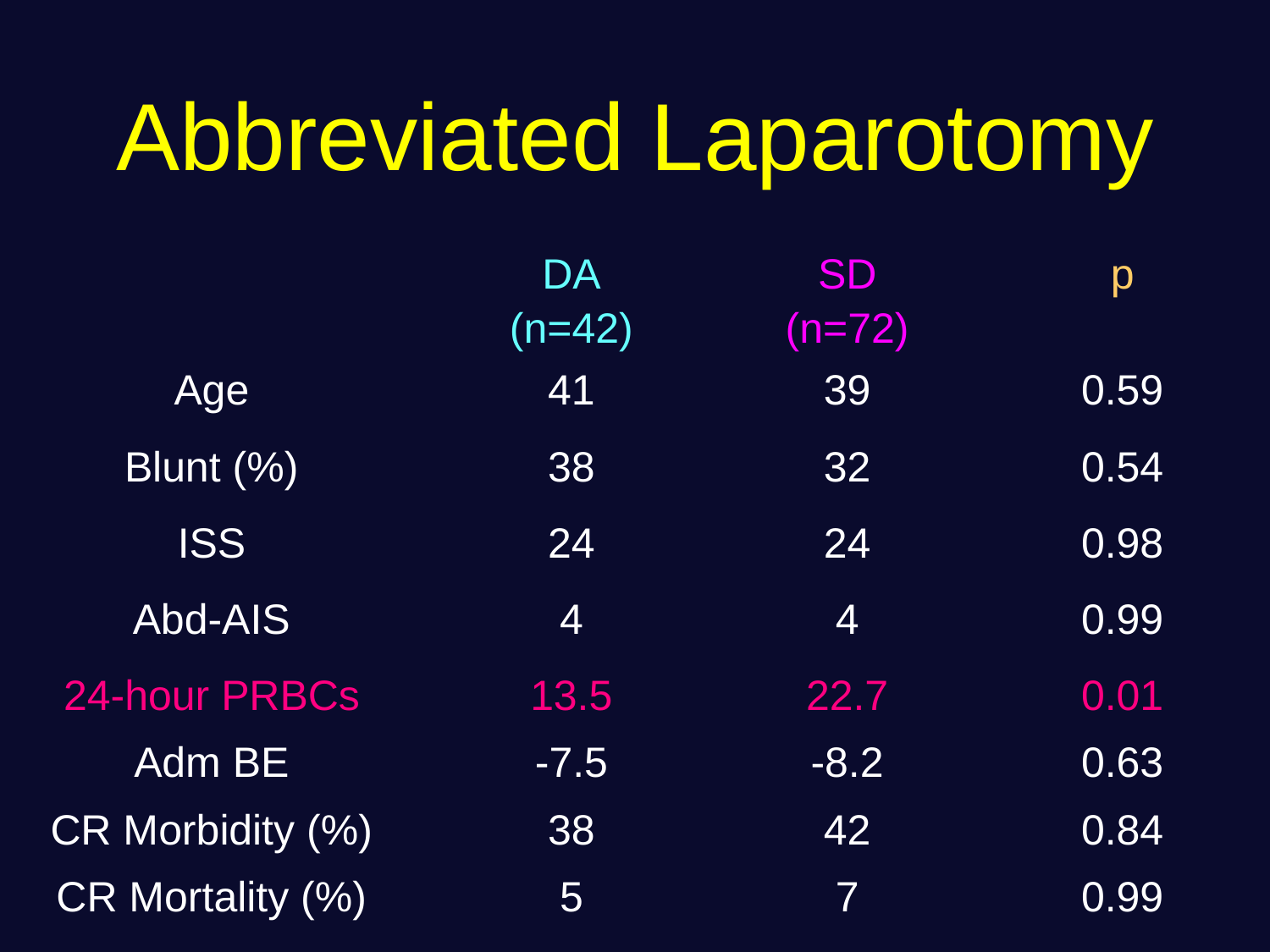

# Abbreviated Laparotomy
|  | DA (n=42) | SD (n=72) | p |
| --- | --- | --- | --- |
| Age | 41 | 39 | 0.59 |
| Blunt (%) | 38 | 32 | 0.54 |
| ISS | 24 | 24 | 0.98 |
| Abd-AIS | 4 | 4 | 0.99 |
| 24-hour PRBCs | 13.5 | 22.7 | 0.01 |
| Adm BE | -7.5 | -8.2 | 0.63 |
| CR Morbidity (%) | 38 | 42 | 0.84 |
| CR Mortality (%) | 5 | 7 | 0.99 |